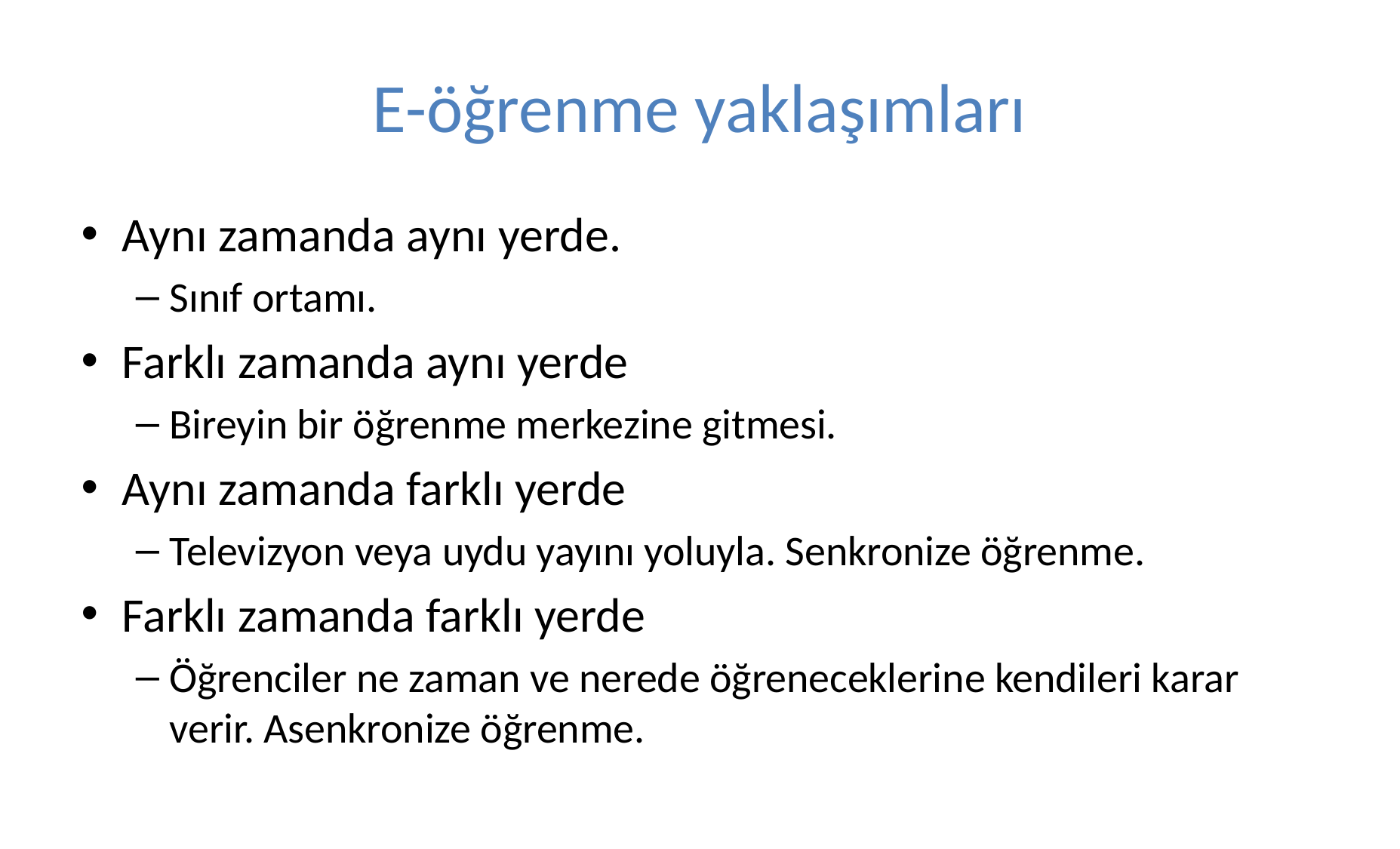

# E-öğrenme yaklaşımları
Aynı zamanda aynı yerde.
Sınıf ortamı.
Farklı zamanda aynı yerde
Bireyin bir öğrenme merkezine gitmesi.
Aynı zamanda farklı yerde
Televizyon veya uydu yayını yoluyla. Senkronize öğrenme.
Farklı zamanda farklı yerde
Öğrenciler ne zaman ve nerede öğreneceklerine kendileri karar verir. Asenkronize öğrenme.